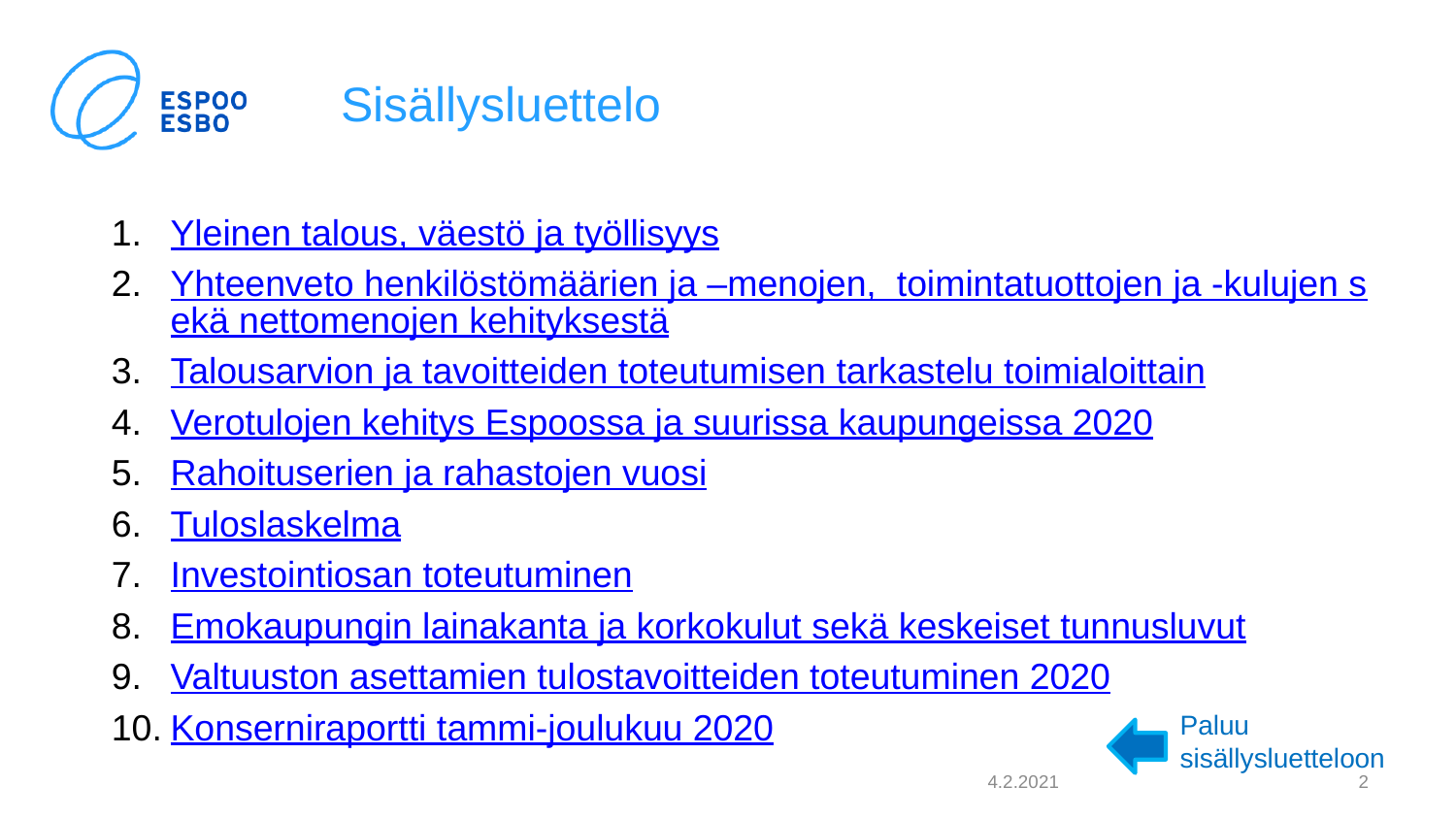

# Sisällysluettelo
Yleinen talous, väestö ja työllisyys
Yhteenveto henkilöstömäärien ja –menojen,  toimintatuottojen ja -kulujen sekä nettomenojen kehityksestä
Talousarvion ja tavoitteiden toteutumisen tarkastelu toimialoittain
Verotulojen kehitys Espoossa ja suurissa kaupungeissa 2020
Rahoituserien ja rahastojen vuosi
Tuloslaskelma
Investointiosan toteutuminen
Emokaupungin lainakanta ja korkokulut sekä keskeiset tunnusluvut
Valtuuston asettamien tulostavoitteiden toteutuminen 2020
Konserniraportti tammi-joulukuu 2020

Paluu  sisällysluetteloon

4.2.2021
2